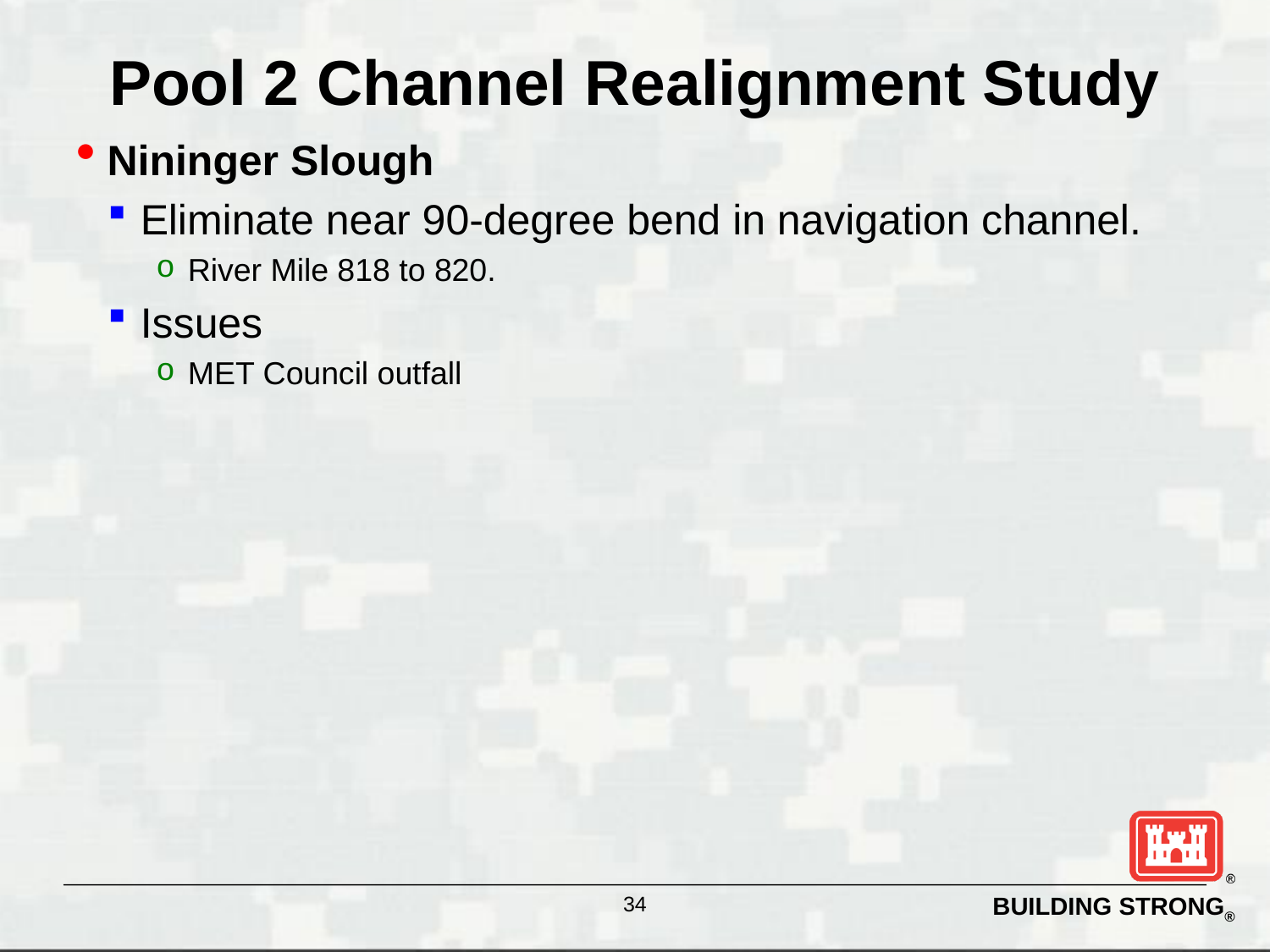

# Pool 2 Channel Realignment Study
Nininger Slough
Eliminate near 90-degree bend in navigation channel.
River Mile 818 to 820.
Issues
MET Council outfall